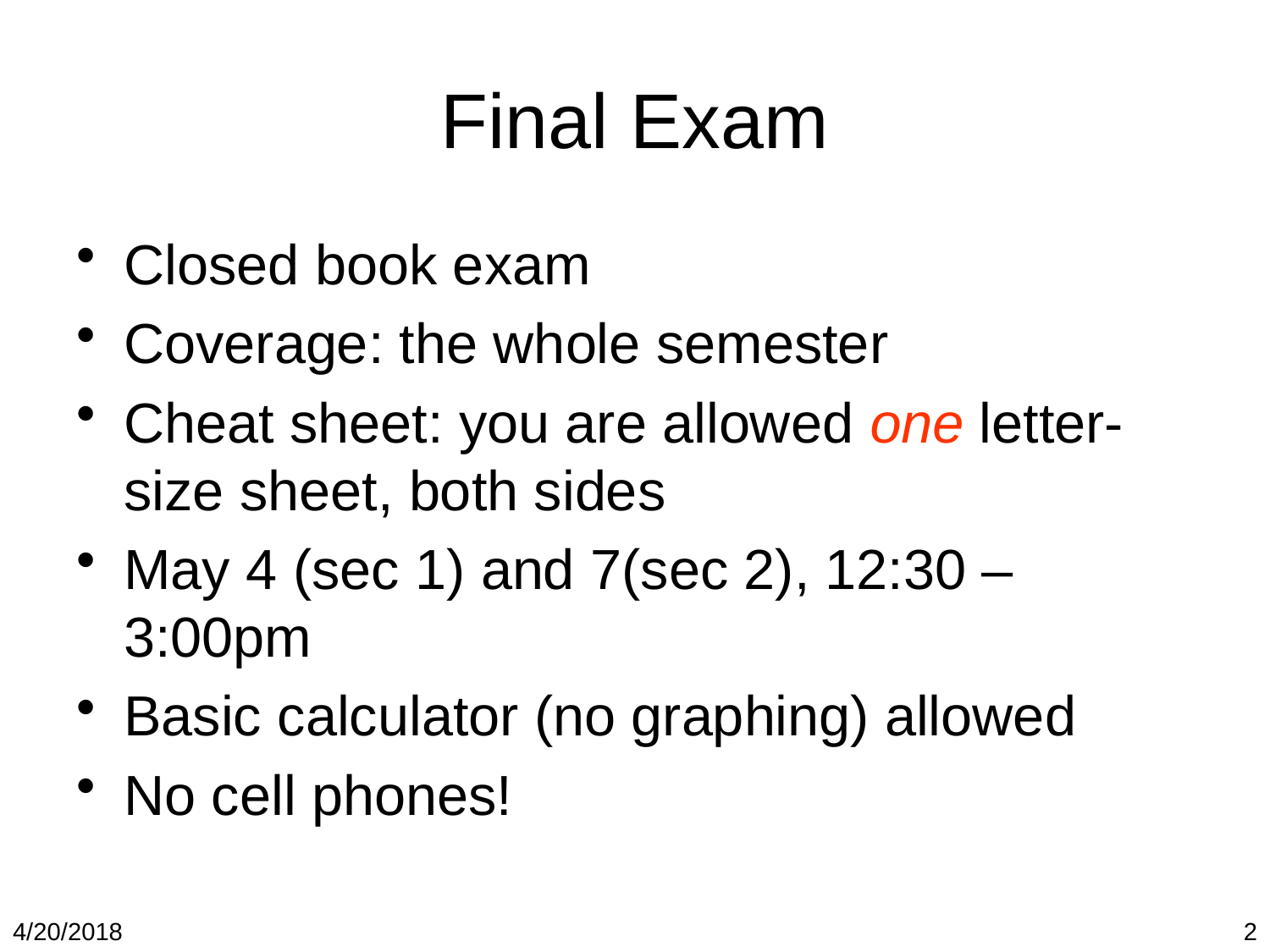

# Final Exam
Closed book exam
Coverage: the whole semester
Cheat sheet: you are allowed one letter-size sheet, both sides
May 4 (sec 1) and 7(sec 2), 12:30 – 3:00pm
Basic calculator (no graphing) allowed
No cell phones!
4/20/2018
2